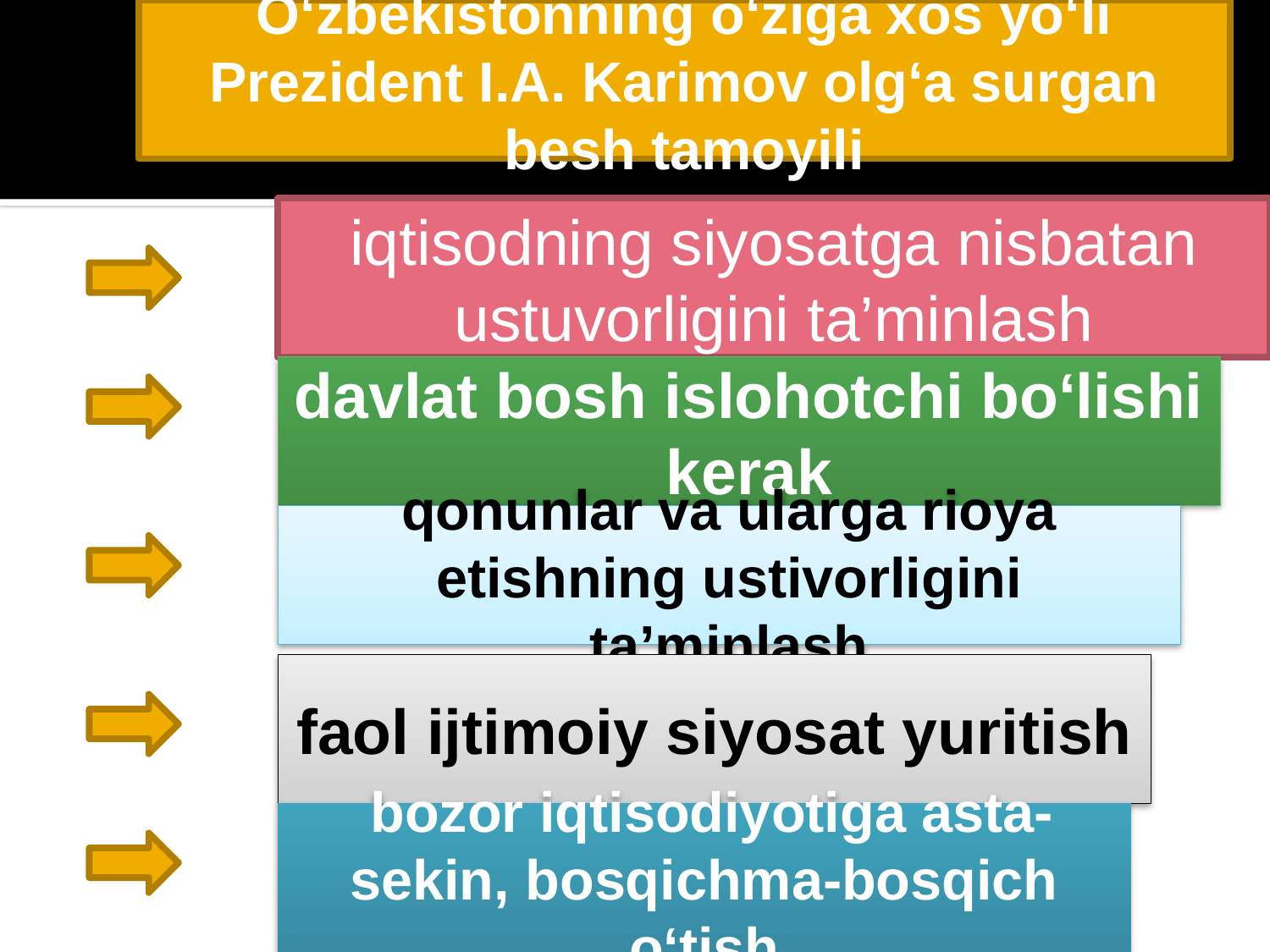

O‘zbekistonning o‘ziga xos yo‘li Prezident I.A. Karimov olg‘a surgan besh tamoyili
iqtisodning siyosatga nisbatan ustuvorligini ta’minlash

davlat bosh islohotchi bo‘lishi kerak

qonunlar va ularga rioya etishning ustivorligini ta’minlash

faol ijtimoiy siyosat yuritish

 bozor iqtisodiyotiga asta-sekin, bosqichma-bosqich o‘tish